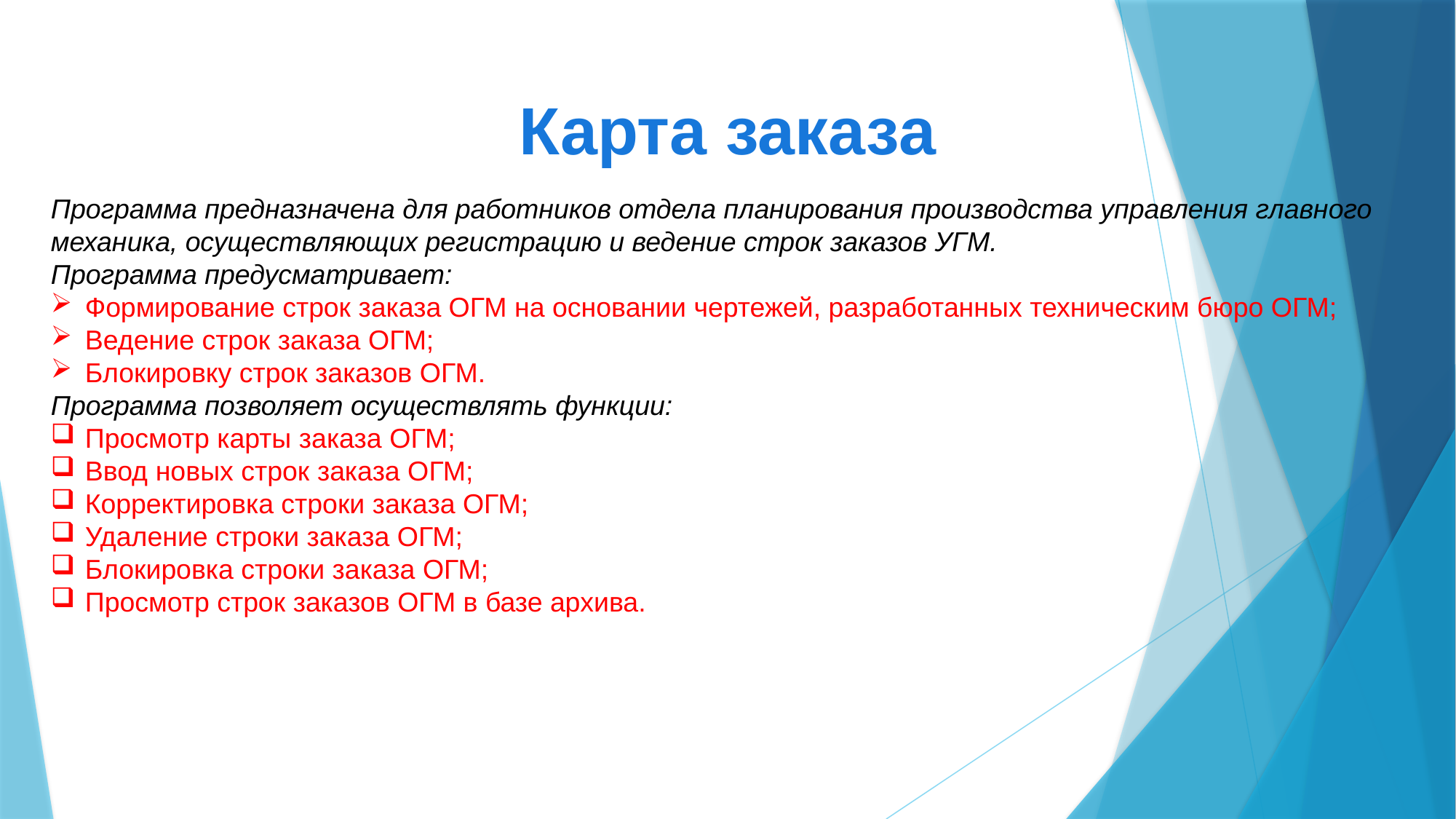

Карта заказа
Программа предназначена для работников отдела планирования производства управления главного механика, осуществляющих регистрацию и ведение строк заказов УГМ.
Программа предусматривает:
Формирование строк заказа ОГМ на основании чертежей, разработанных техническим бюро ОГМ;
Ведение строк заказа ОГМ;
Блокировку строк заказов ОГМ.
Программа позволяет осуществлять функции:
Просмотр карты заказа ОГМ;
Ввод новых строк заказа ОГМ;
Корректировка строки заказа ОГМ;
Удаление строки заказа ОГМ;
Блокировка строки заказа ОГМ;
Просмотр строк заказов ОГМ в базе архива.